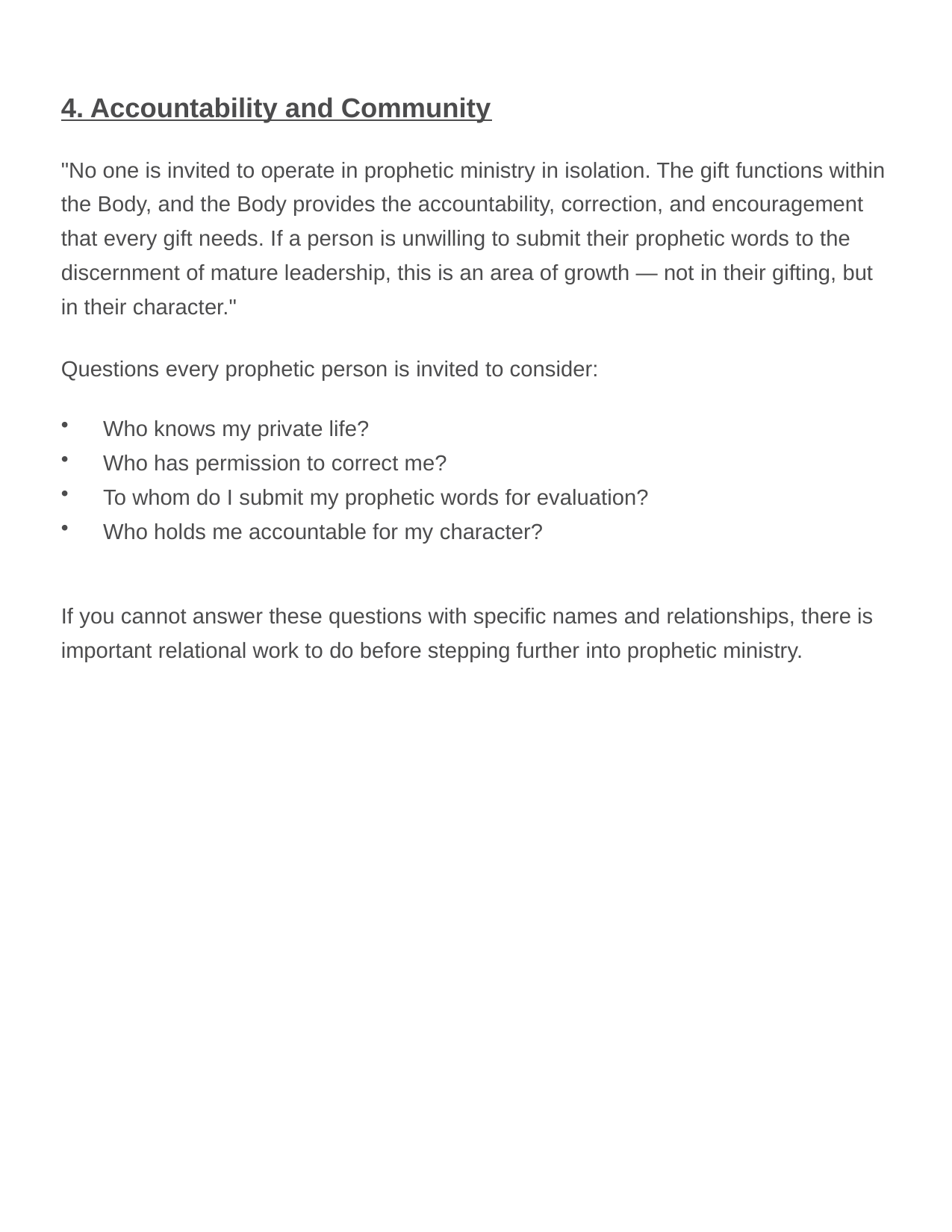

4. Accountability and Community
"No one is invited to operate in prophetic ministry in isolation. The gift functions within the Body, and the Body provides the accountability, correction, and encouragement that every gift needs. If a person is unwilling to submit their prophetic words to the discernment of mature leadership, this is an area of growth — not in their gifting, but in their character."
Questions every prophetic person is invited to consider:
Who knows my private life?
Who has permission to correct me?
To whom do I submit my prophetic words for evaluation?
Who holds me accountable for my character?
If you cannot answer these questions with specific names and relationships, there is important relational work to do before stepping further into prophetic ministry.